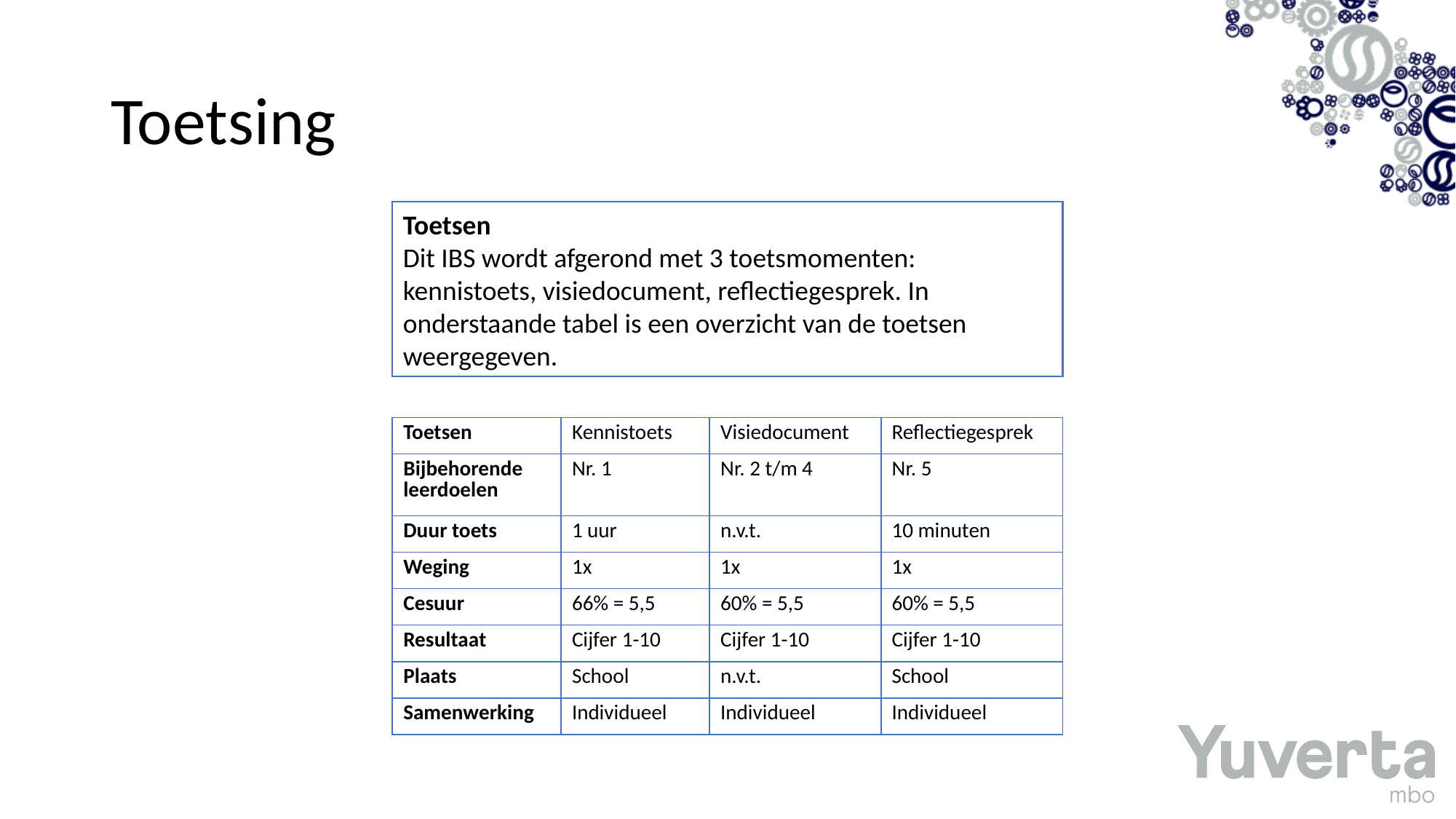

# Toetsing
Toetsen
Dit IBS wordt afgerond met 3 toetsmomenten: kennistoets, visiedocument, reflectiegesprek. In onderstaande tabel is een overzicht van de toetsen weergegeven.
| Toetsen | Kennistoets | Visiedocument | Reflectiegesprek |
| --- | --- | --- | --- |
| Bijbehorende leerdoelen | Nr. 1 | Nr. 2 t/m 4 | Nr. 5 |
| Duur toets | 1 uur | n.v.t. | 10 minuten |
| Weging | 1x | 1x | 1x |
| Cesuur | 66% = 5,5 | 60% = 5,5 | 60% = 5,5 |
| Resultaat | Cijfer 1-10 | Cijfer 1-10 | Cijfer 1-10 |
| Plaats | School | n.v.t. | School |
| Samenwerking | Individueel | Individueel | Individueel |